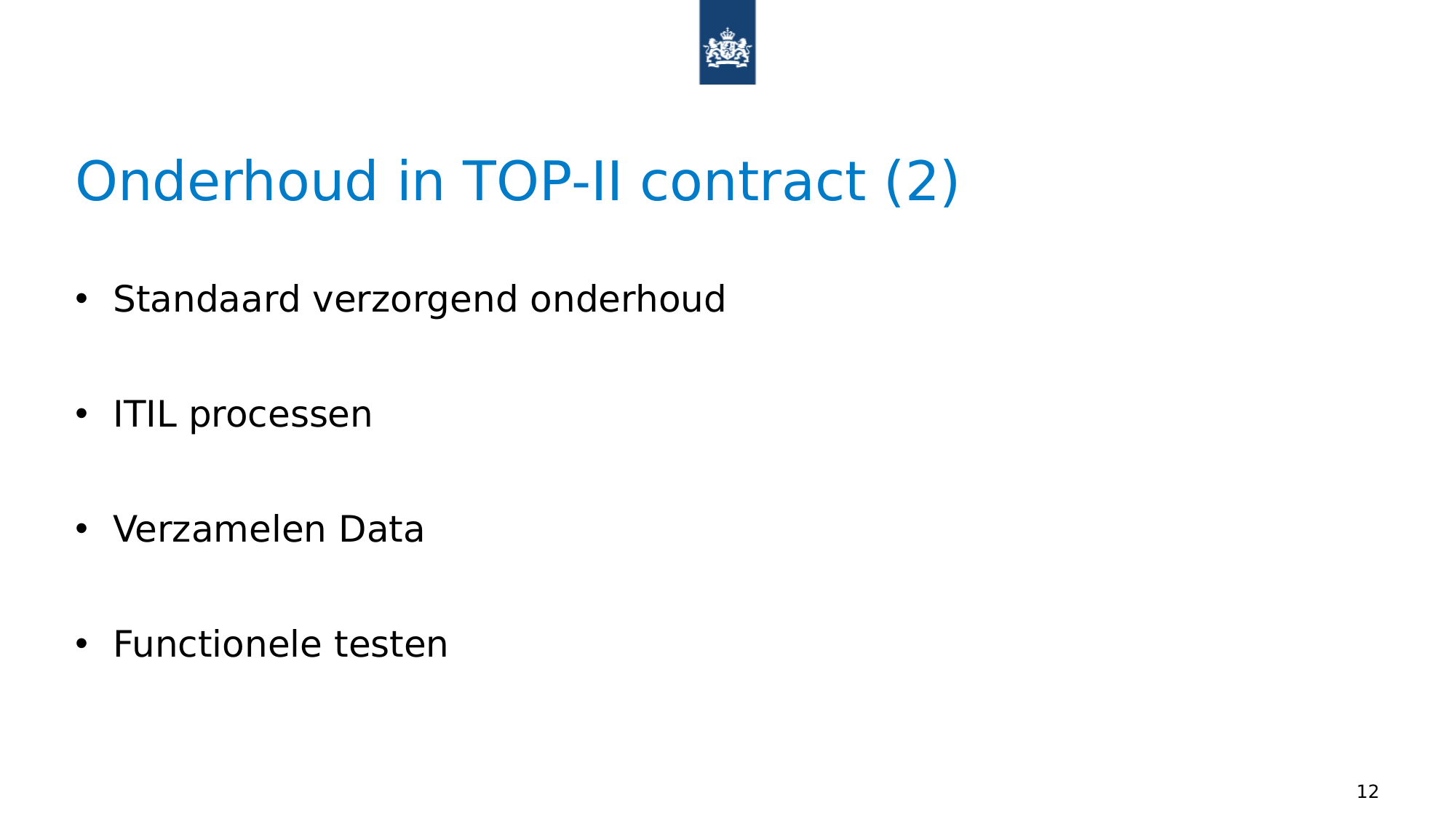

# Onderhoud in TOP-II contract (2)
Standaard verzorgend onderhoud

ITIL processen

Verzamelen Data

Functionele testen

12